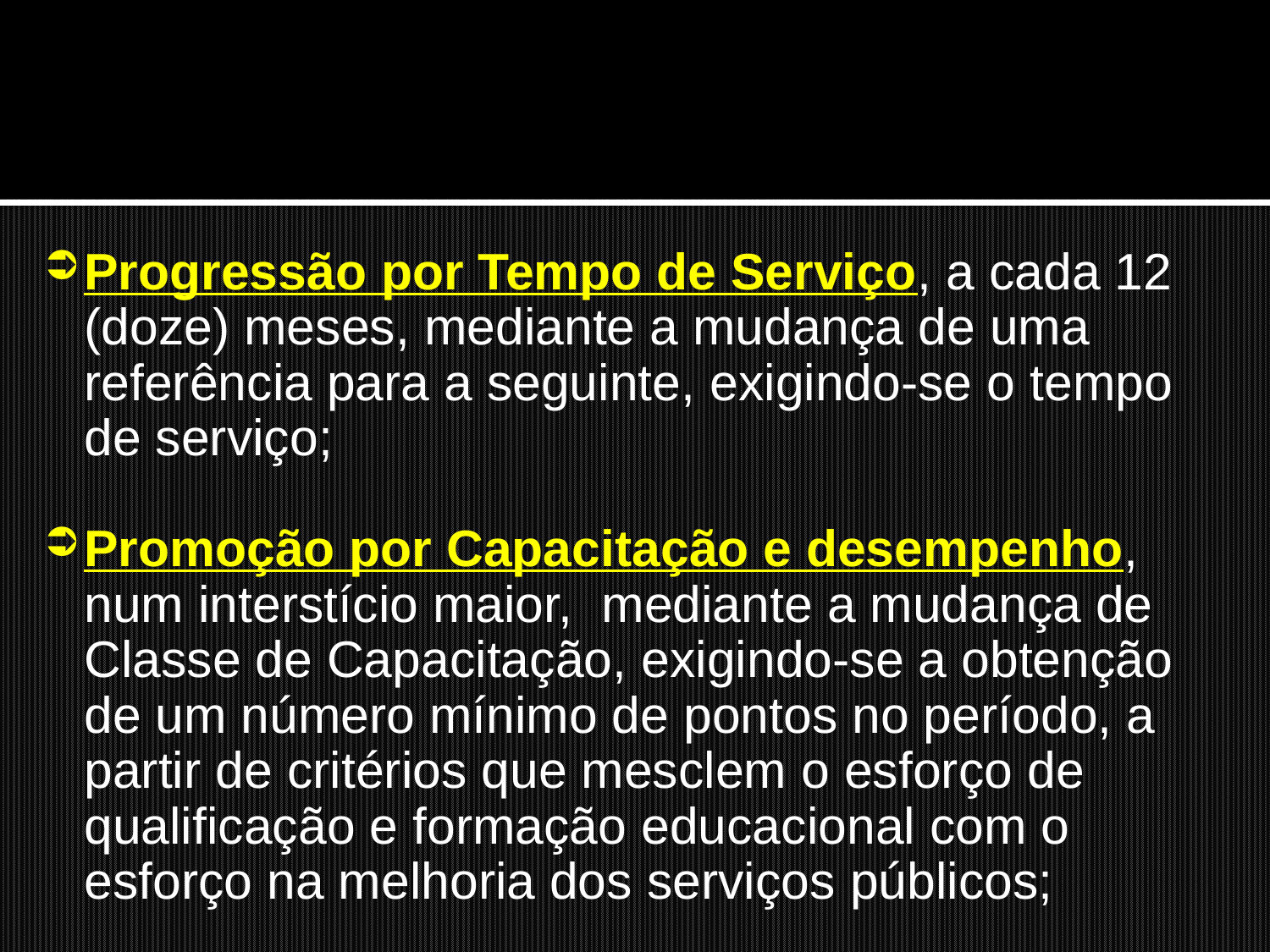

Progressão por Tempo de Serviço, a cada 12 (doze) meses, mediante a mudança de uma referência para a seguinte, exigindo-se o tempo de serviço;

Promoção por Capacitação e desempenho, num interstício maior,  mediante a mudança de Classe de Capacitação, exigindo-se a obtenção de um número mínimo de pontos no período, a partir de critérios que mesclem o esforço de qualificação e formação educacional com o esforço na melhoria dos serviços públicos;